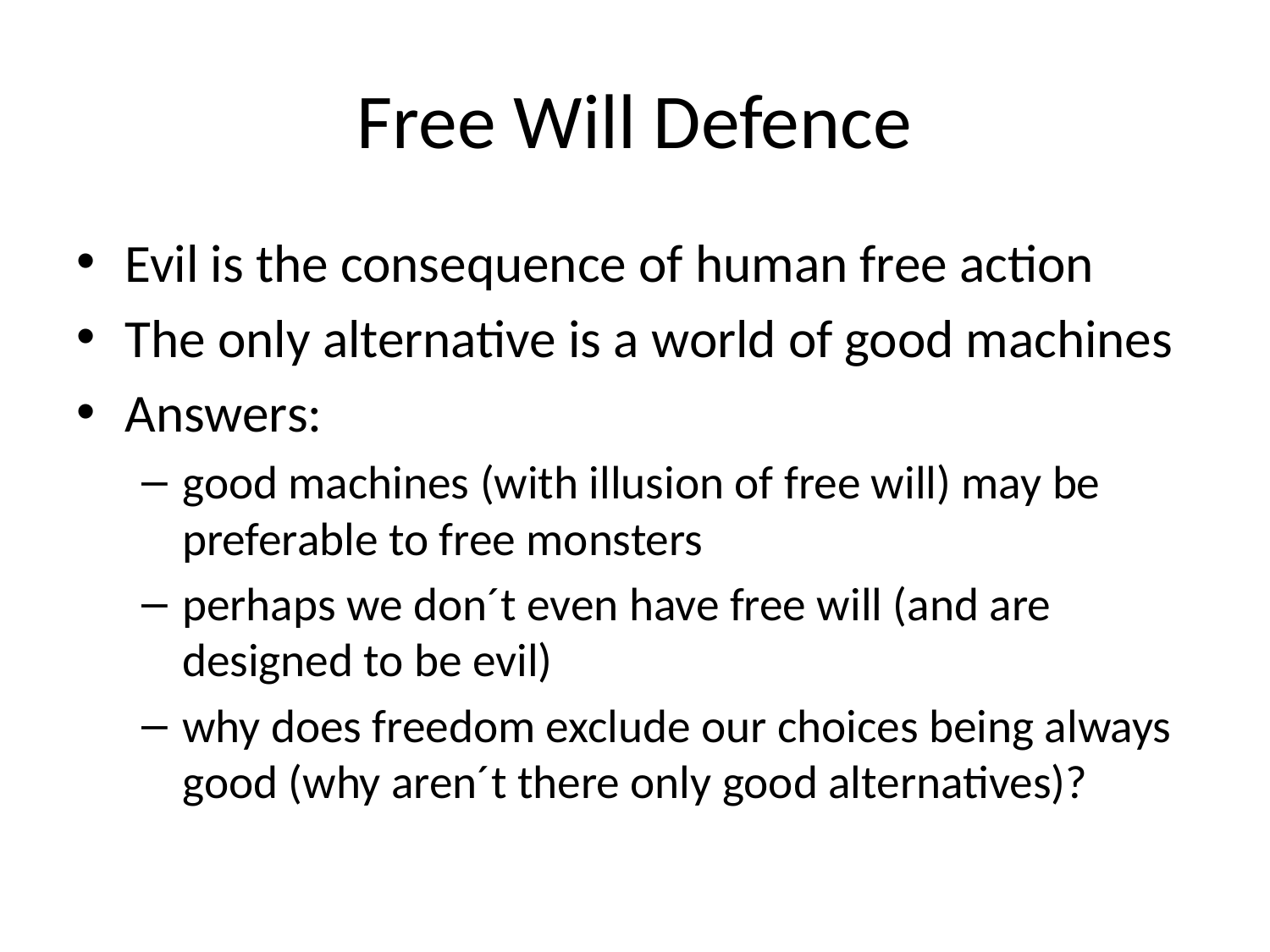

# Free Will Defence
Evil is the consequence of human free action
The only alternative is a world of good machines
Answers:
good machines (with illusion of free will) may be preferable to free monsters
perhaps we don´t even have free will (and are designed to be evil)
why does freedom exclude our choices being always good (why aren´t there only good alternatives)?